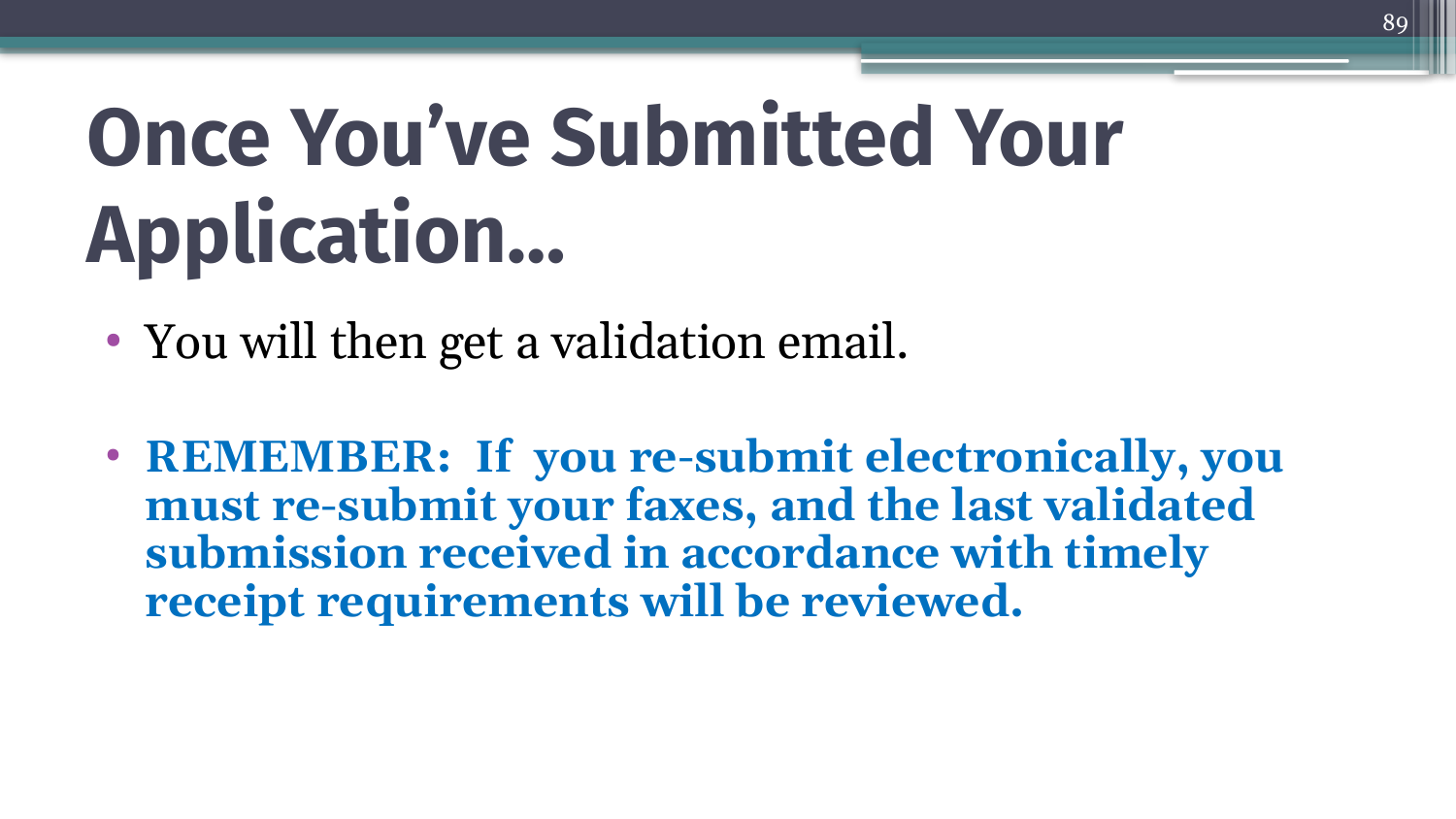

89
# Once You’ve Submitted Your Application…

You will then get a validation email.

REMEMBER:  If  you re-submit electronically, you must re-submit your faxes, and the last validated submission received in accordance with timely receipt requirements will be reviewed.